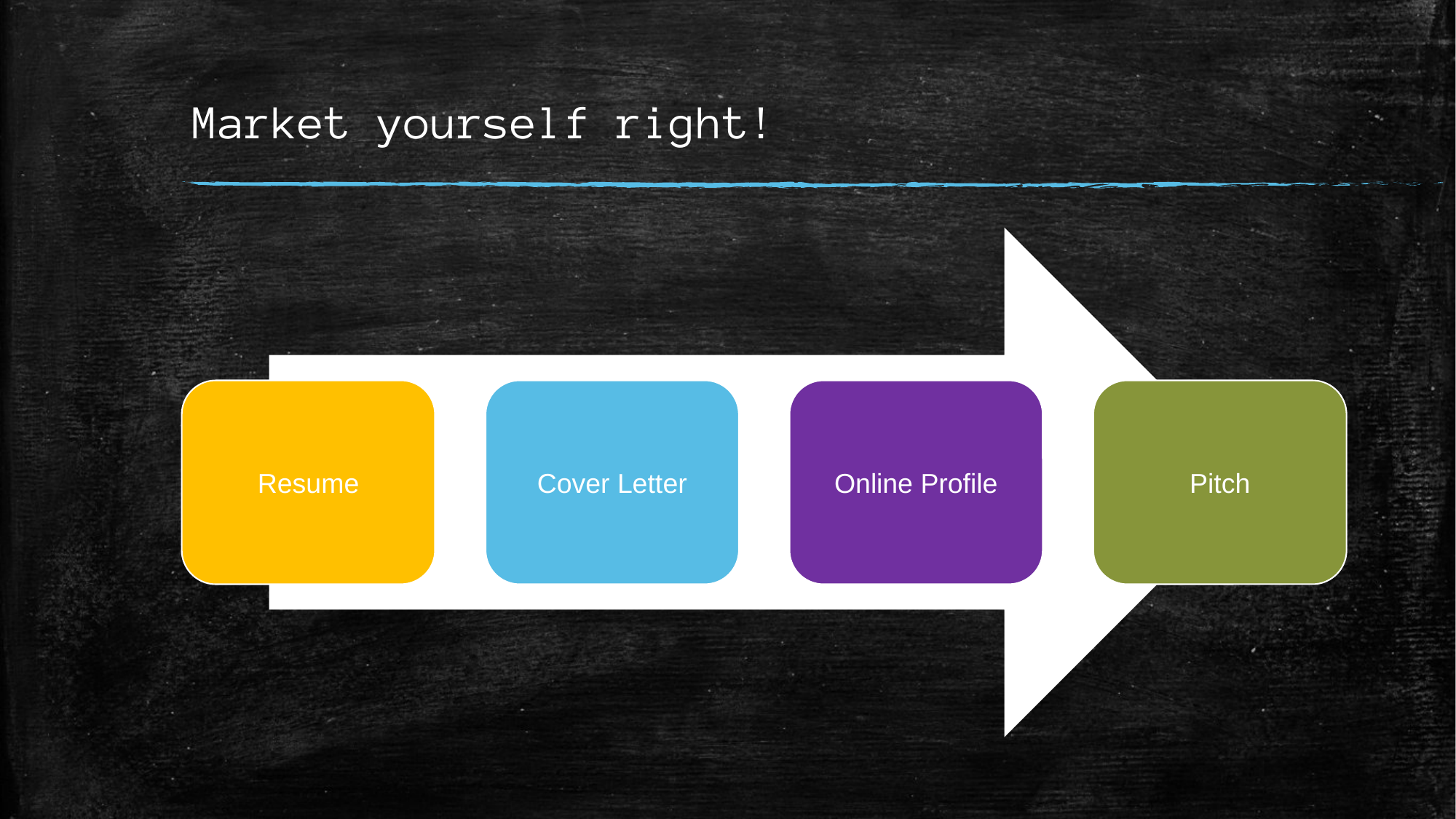

# Market yourself right!
Resume
Cover Letter
Online Profile
Pitch